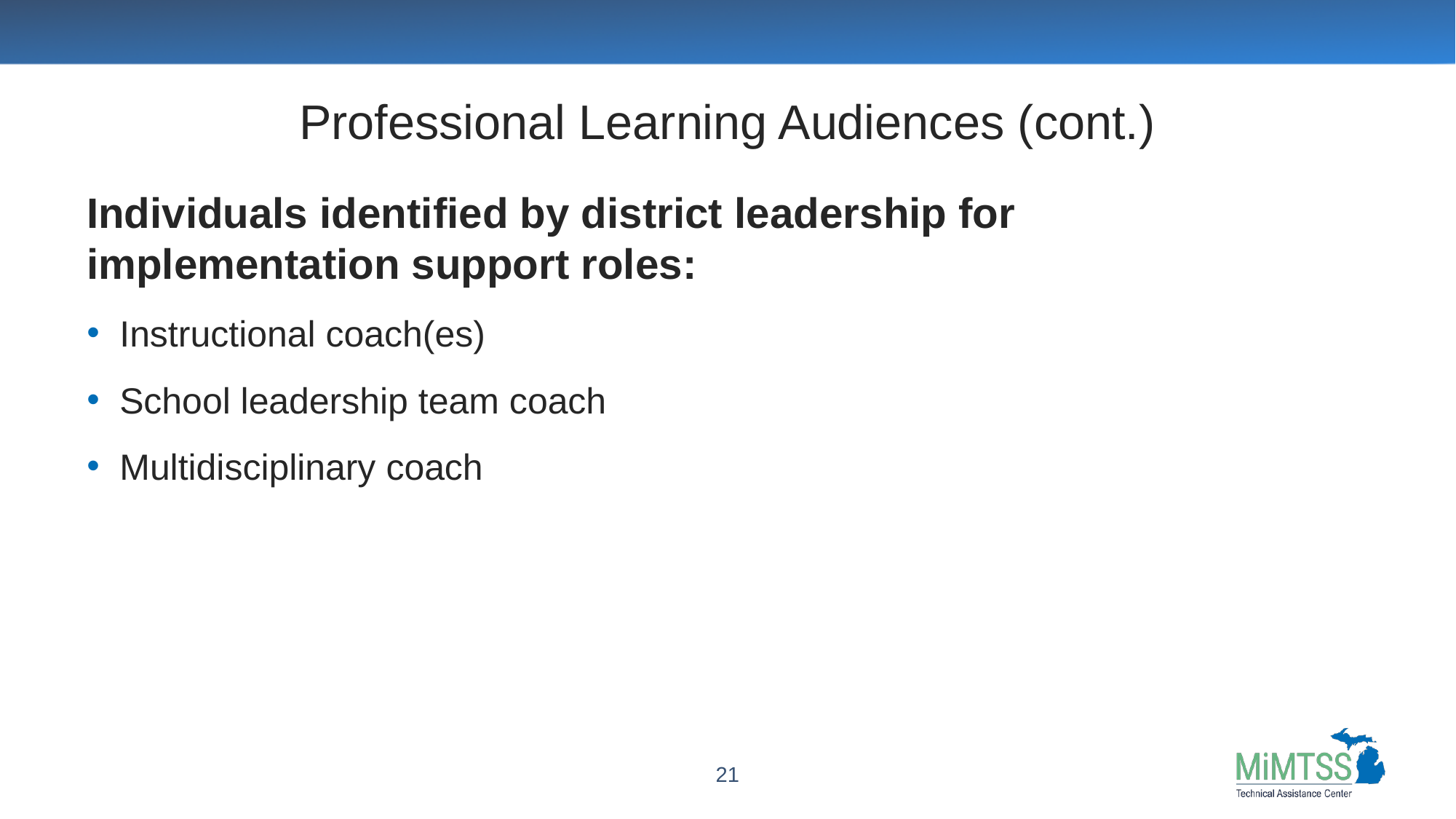

# Professional Learning Audiences (cont.)
Individuals identified by district leadership for implementation support roles:
Instructional coach(es)
School leadership team coach
Multidisciplinary coach

21